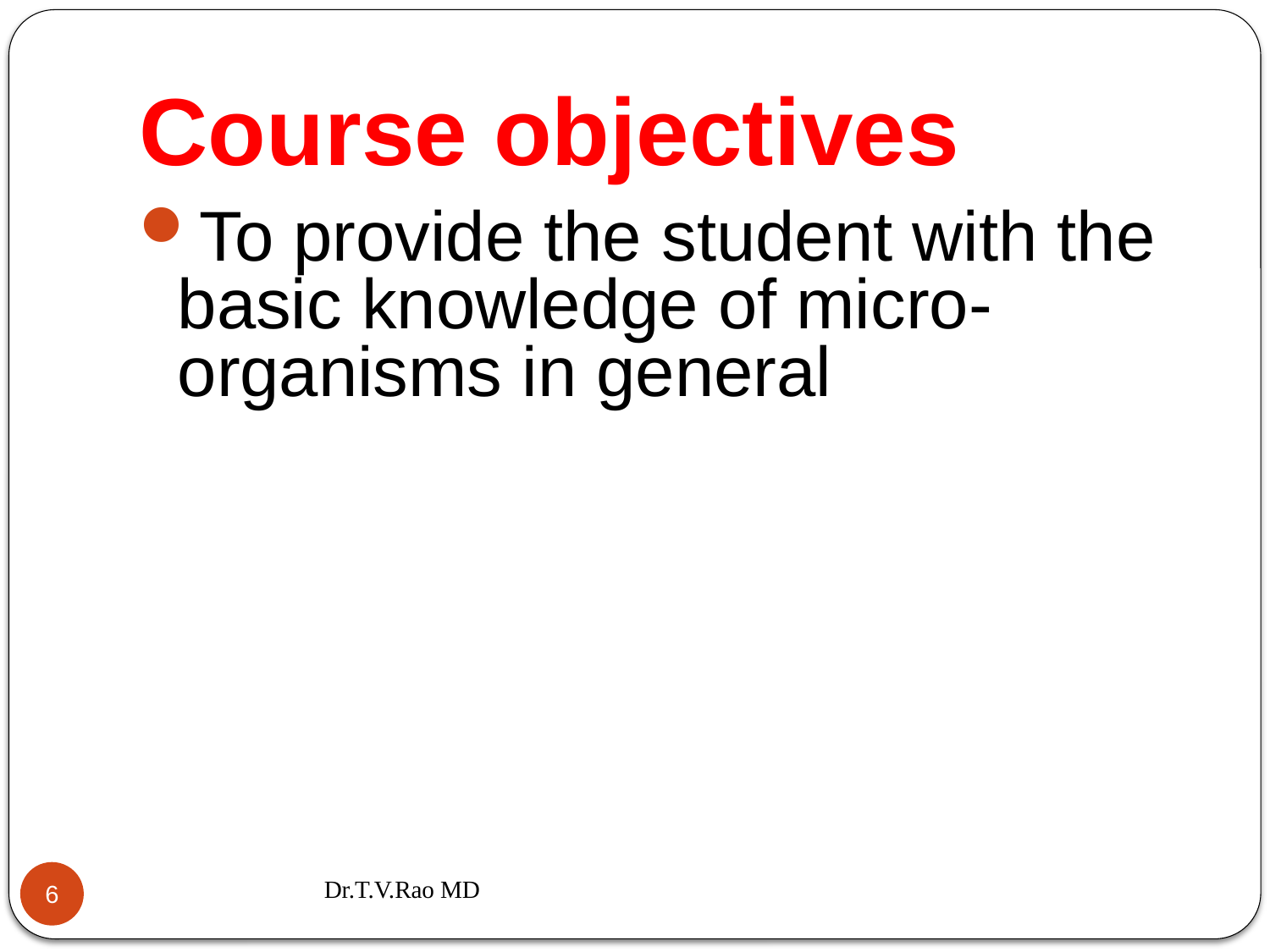

# Course objectives
To provide the student with the basic knowledge of micro-organisms in general
Dr.T.V.Rao MD
6